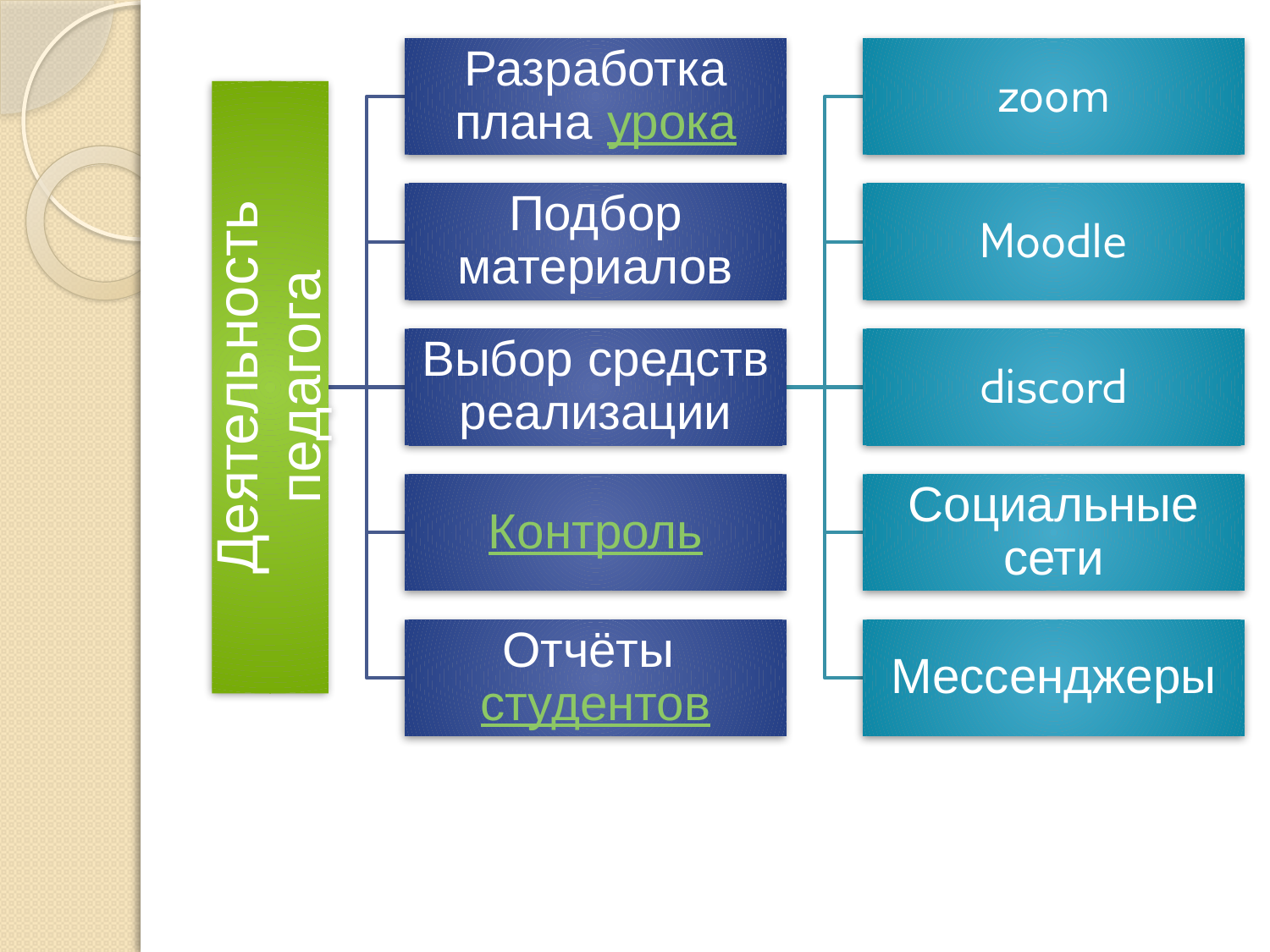

Деятельность педагога
Разработка плана урока
Подбор материалов
Выбор средств реализации
zoom
Moodle
discord
Социальные сети
Мессенджеры
Контроль
Отчёты студентов